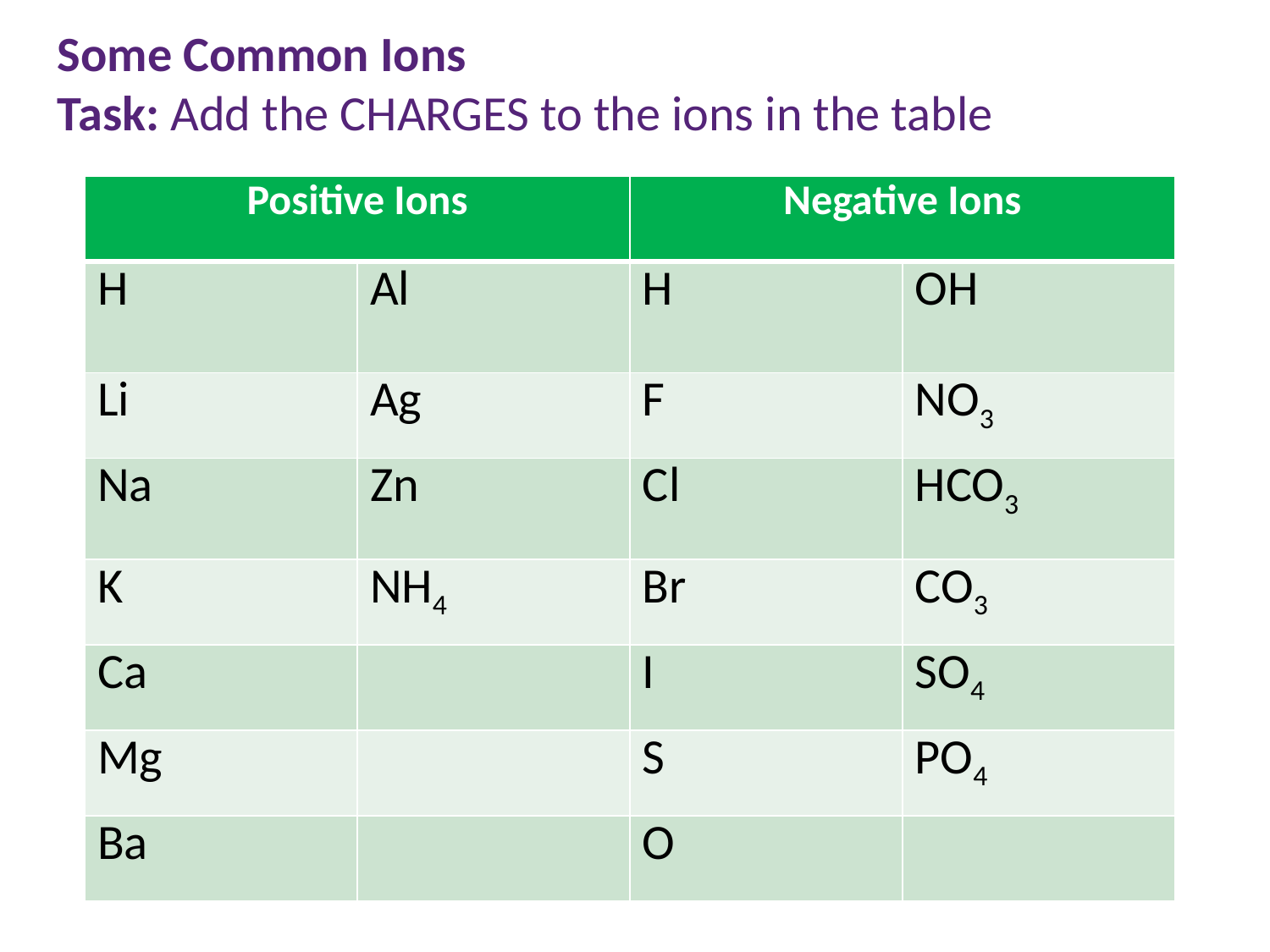

Some Common Ions
Task: Add the CHARGES to the ions in the table
| Positive Ions |  | Negative Ions |  |
| --- | --- | --- | --- |
| H | Al | H | OH |
| Li | Ag | F | NO3 |
| Na | Zn | Cl | HCO3 |
| K | NH4 | Br | CO3 |
| Ca |  | I | SO4 |
| Mg |  | S | PO4 |
| Ba |  | O |  |